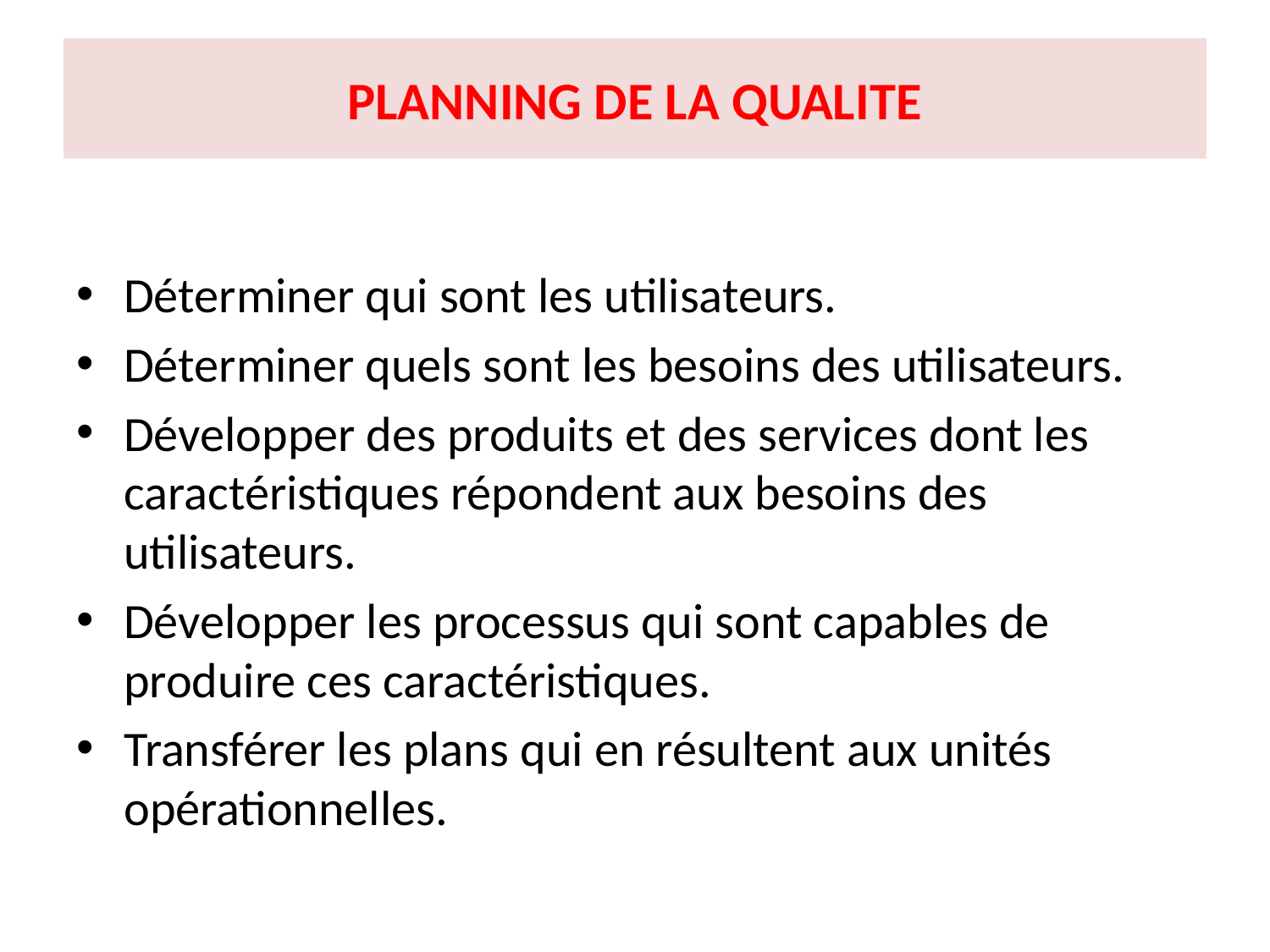

# PLANNING DE LA QUALITE

Déterminer qui sont les utilisateurs.
Déterminer quels sont les besoins des utilisateurs.
Développer des produits et des services dont les caractéristiques répondent aux besoins des utilisateurs.
Développer les processus qui sont capables de produire ces caractéristiques.
Transférer les plans qui en résultent aux unités opérationnelles.